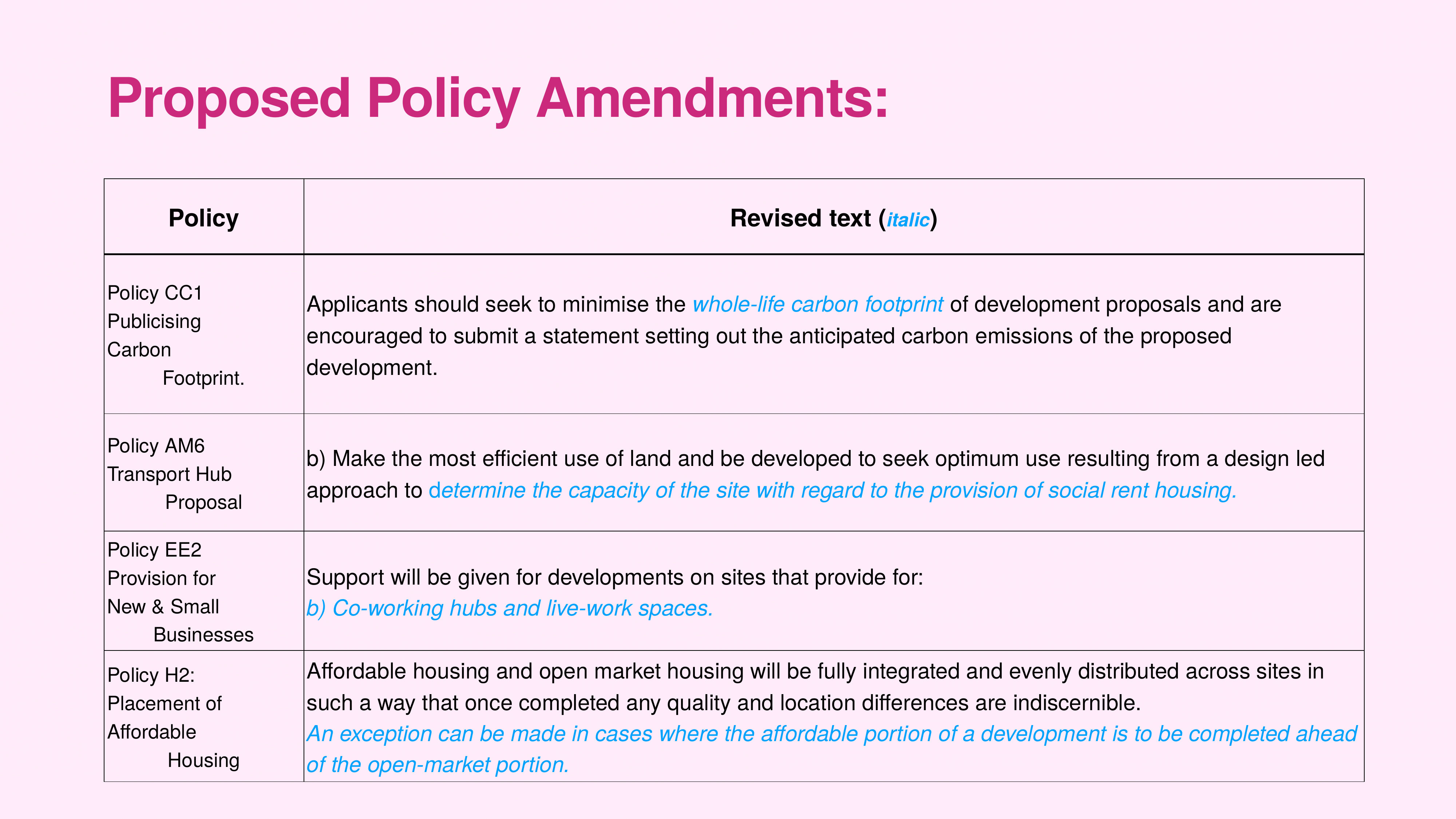

Proposed Policy Amendments:
| Policy | Revised text (italic) |
| --- | --- |
| Policy CC1 Publicising Carbon Footprint. | Applicants should seek to minimise the whole-life carbon footprint of development proposals and are encouraged to submit a statement setting out the anticipated carbon emissions of the proposed development. |
| Policy AM6 Transport Hub Proposal | b) Make the most efficient use of land and be developed to seek optimum use resulting from a design led approach to determine the capacity of the site with regard to the provision of social rent housing. |
| Policy EE2 Provision for New & Small Businesses | Support will be given for developments on sites that provide for: b) Co-working hubs and live-work spaces. |
| Policy H2: Placement of Affordable Housing | Affordable housing and open market housing will be fully integrated and evenly distributed across sites in such a way that once completed any quality and location differences are indiscernible. An exception can be made in cases where the affordable portion of a development is to be completed ahead of the open-market portion. |